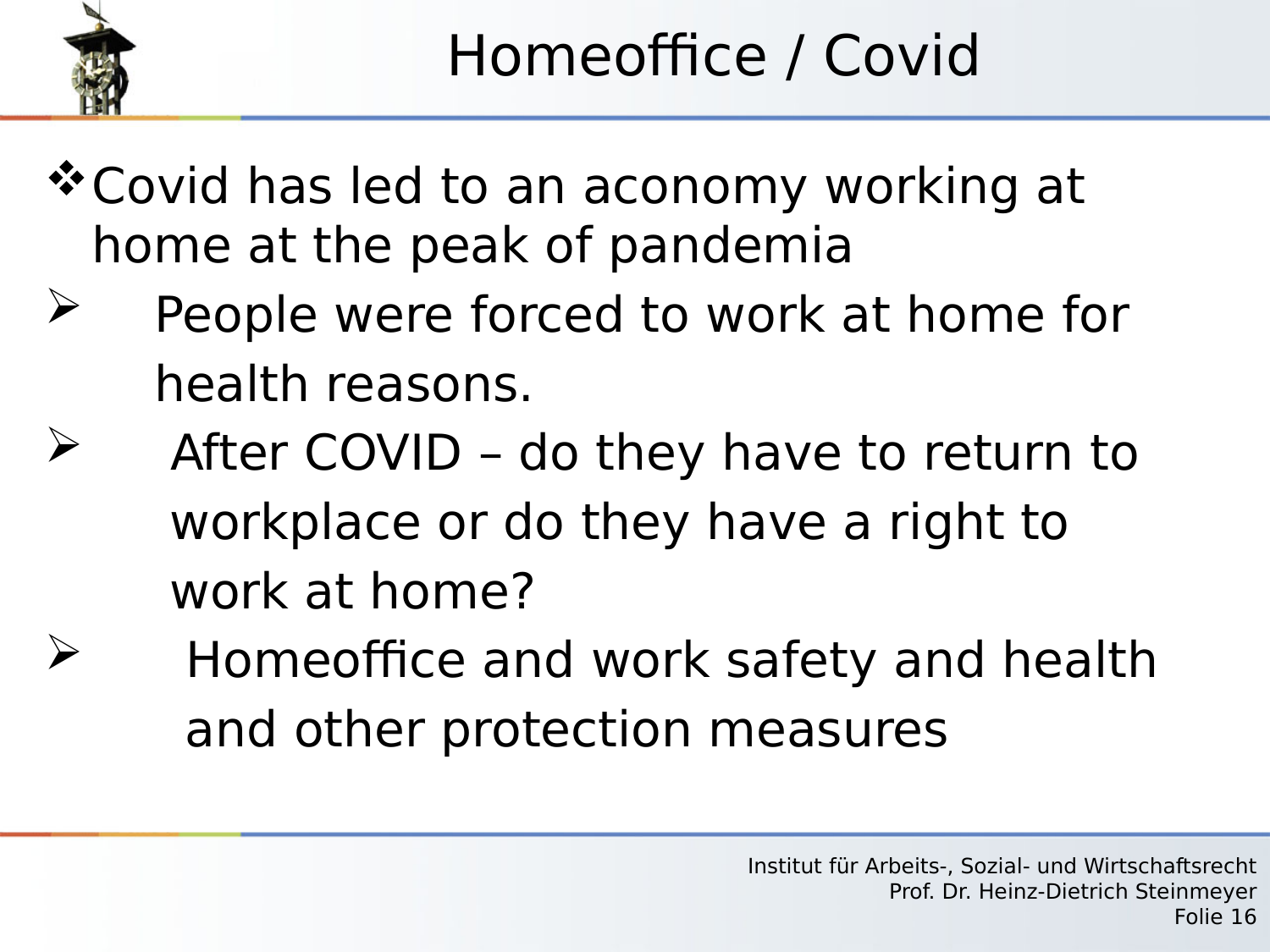

# Homeoffice / Covid
Covid has led to an aconomy working at home at the peak of pandemia
    People were forced to work at home for
       health reasons.
     After COVID – do they have to return to
        workplace or do they have a right to
        work at home?
      Homeoffice and work safety and health
         and other protection measures